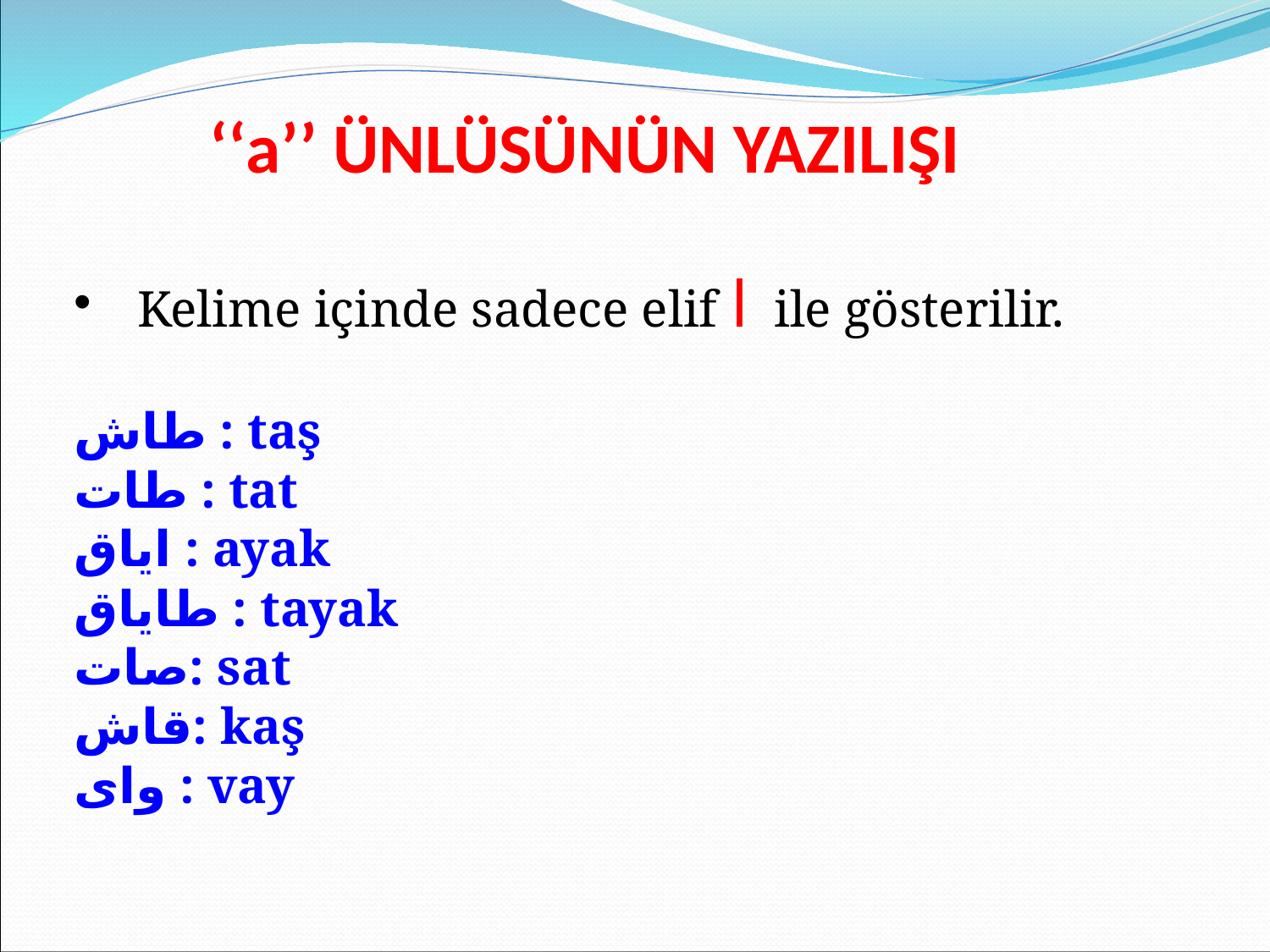

‘‘a’’ ÜNLÜSÜNÜN YAZILIŞI
Kelime içinde sadece elif ا  ile gösterilir.

طاش : taş
طات : tat
اياق : ayak
طاياق : tayak
صات: sat
قاش: kaş
واى : vay